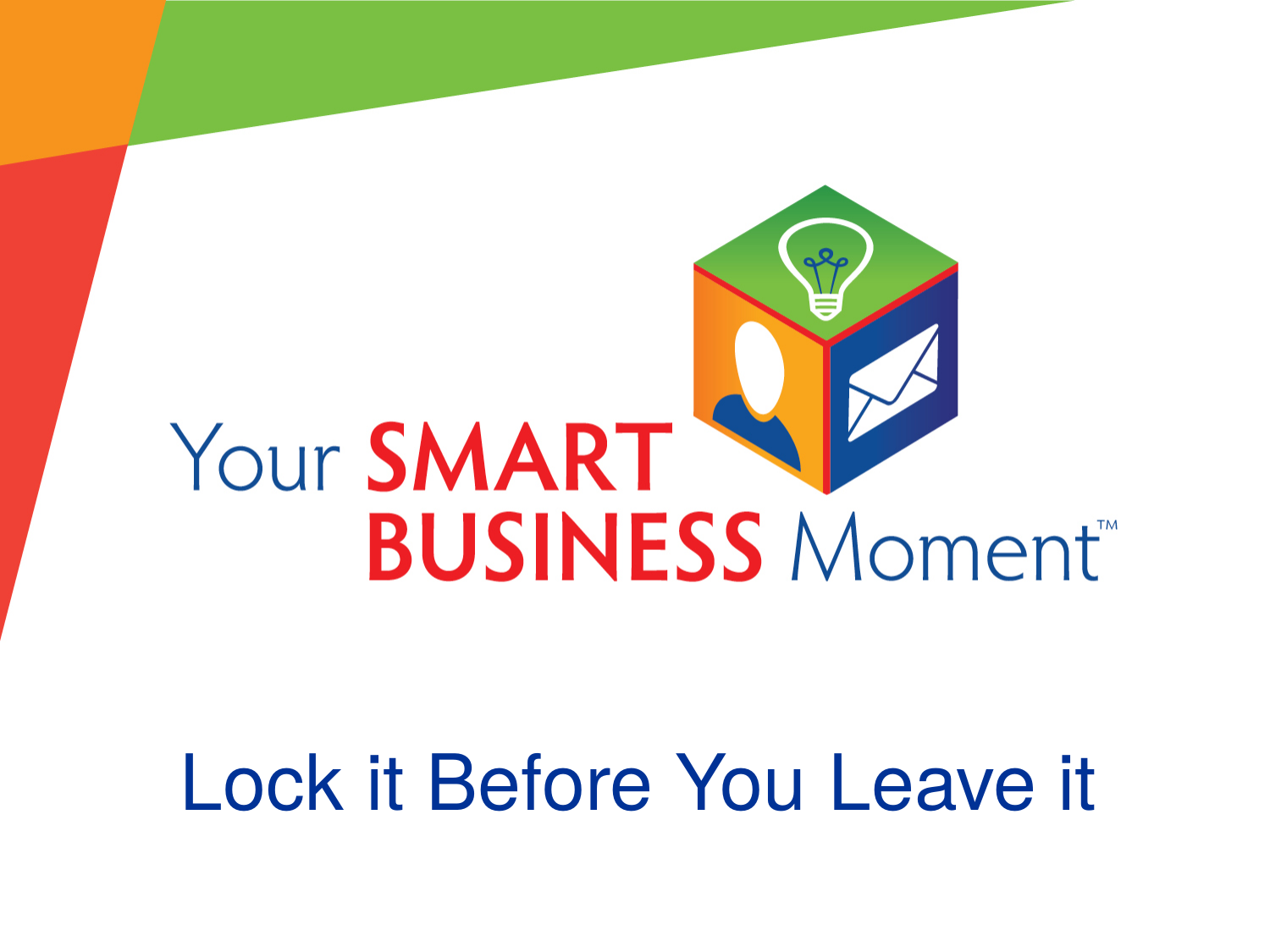

# Lock it Before You Leave it